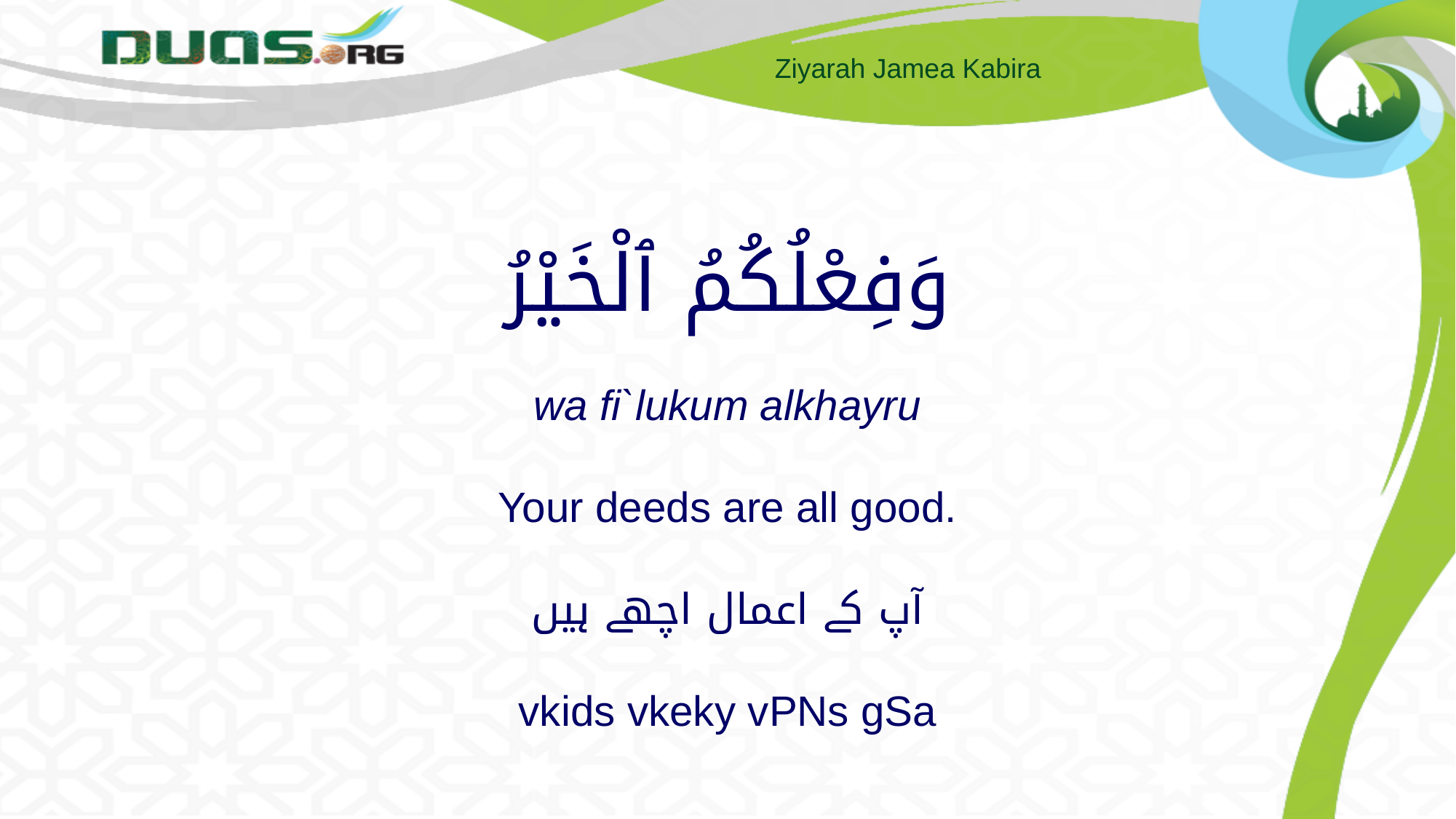

# وَفِعْلُكُمُ ٱلْخَيْرُ wa fi`lukum alkhayru Your deeds are all good. آپ کے اعمال اچھے ہیں vkids vkeky vPNs gSa